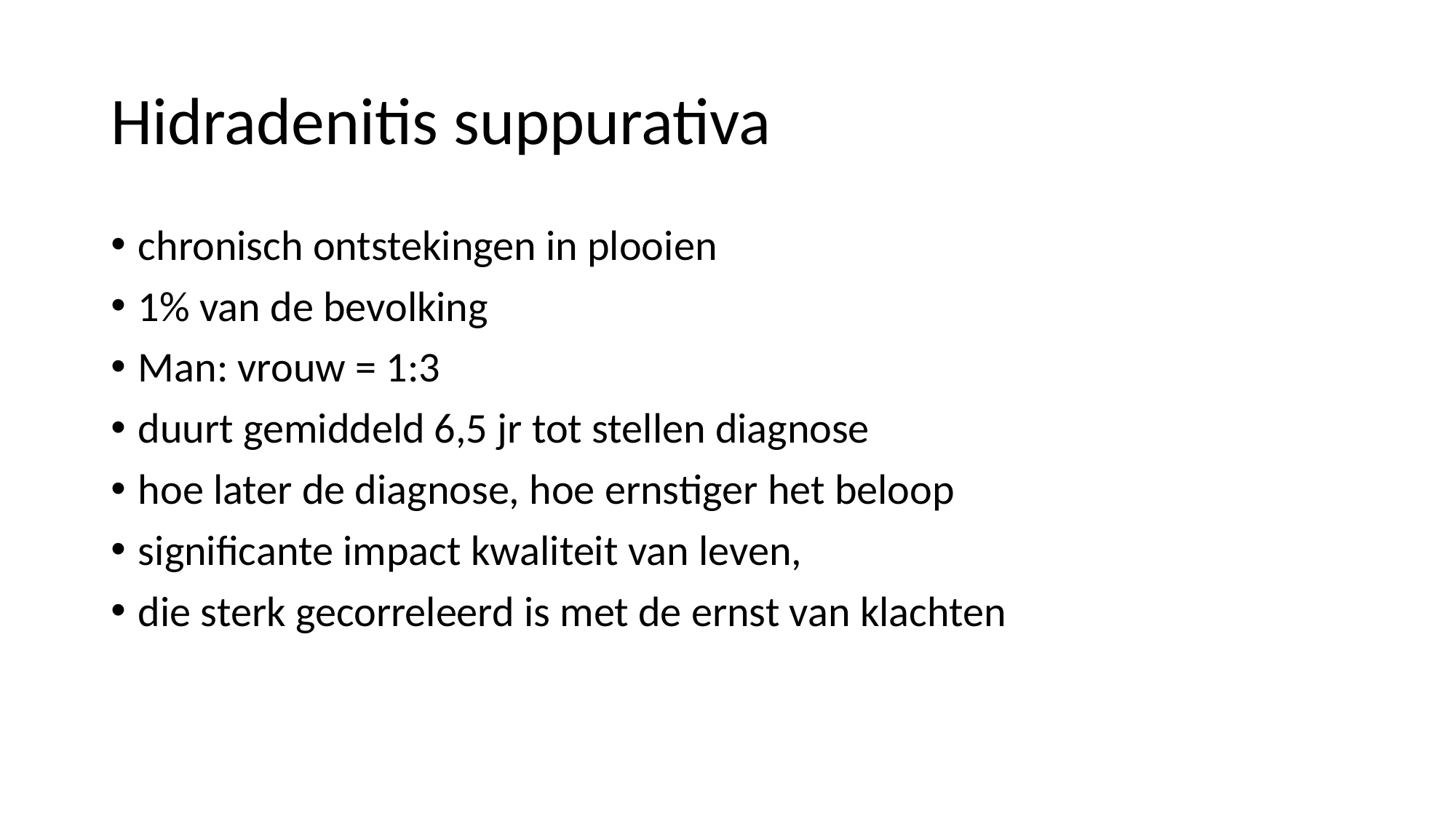

# Hidradenitis suppurativa
chronisch ontstekingen in plooien
1% van de bevolking
Man: vrouw = 1:3
duurt gemiddeld 6,5 jr tot stellen diagnose
hoe later de diagnose, hoe ernstiger het beloop
significante impact kwaliteit van leven,
die sterk gecorreleerd is met de ernst van klachten